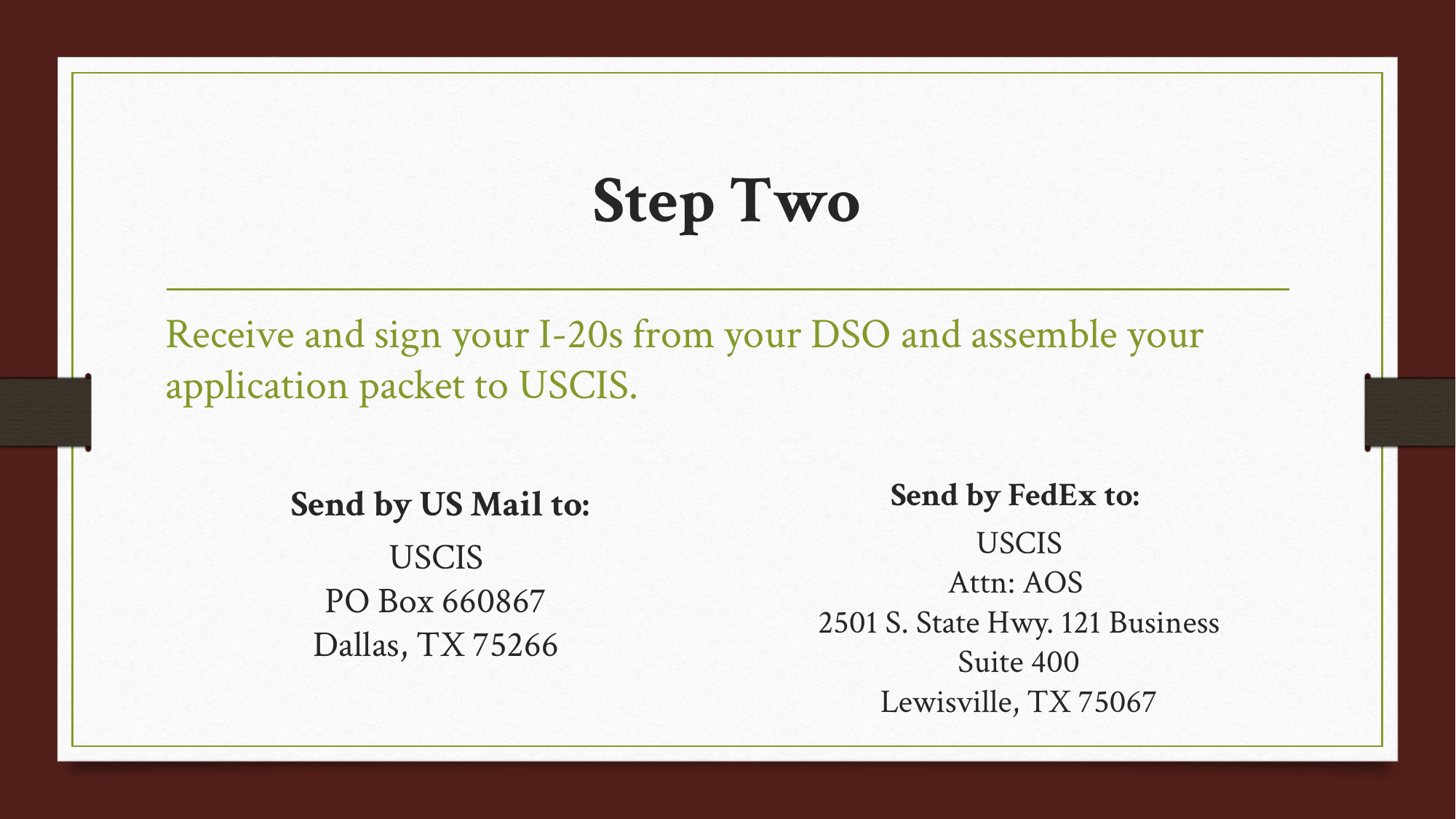

# Step Two
Receive and sign your I-20s from your DSO and assemble your application packet to USCIS.

Send by FedEx to:
USCIS
Attn: AOS
2501 S. State Hwy. 121 Business
Suite 400
Lewisville, TX 75067

 Send by US Mail to:
USCIS
PO Box 660867
Dallas, TX 75266